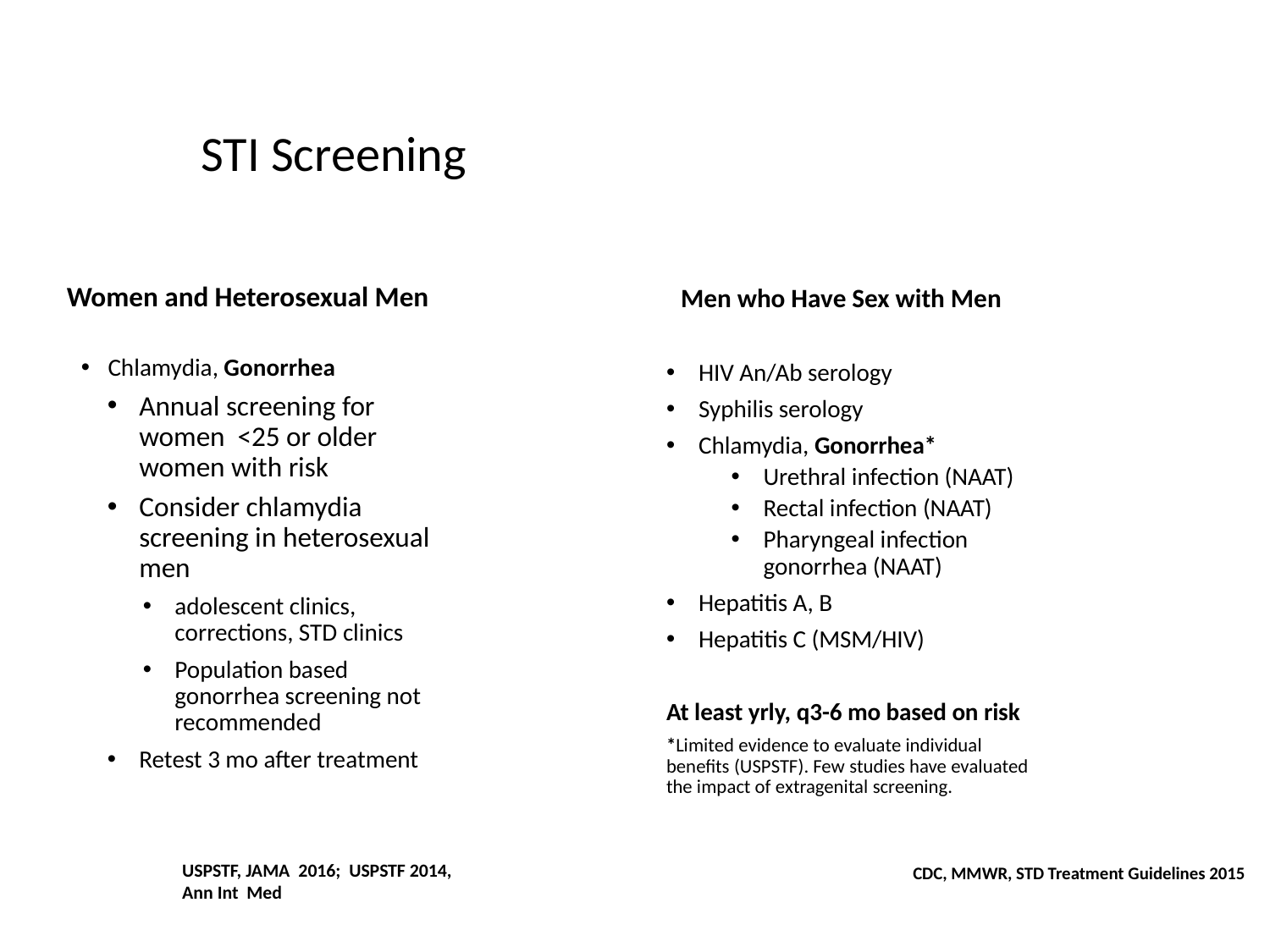

# STI Screening
Women and Heterosexual Men
Men who Have Sex with Men
Chlamydia, Gonorrhea
Annual screening for women  <25 or older women with risk
Consider chlamydia screening in heterosexual men
adolescent clinics, corrections, STD clinics
Population based gonorrhea screening not recommended
Retest 3 mo after treatment
HIV An/Ab serology
Syphilis serology
Chlamydia, Gonorrhea*
Urethral infection (NAAT)
Rectal infection (NAAT)
Pharyngeal infection gonorrhea (NAAT)
Hepatitis A, B
Hepatitis C (MSM/HIV)

At least yrly, q3-6 mo based on risk
*Limited evidence to evaluate individual benefits (USPSTF). Few studies have evaluated the impact of extragenital screening.

USPSTF, JAMA  2016;  USPSTF 2014, Ann Int  Med
CDC, MMWR, STD Treatment Guidelines 2015